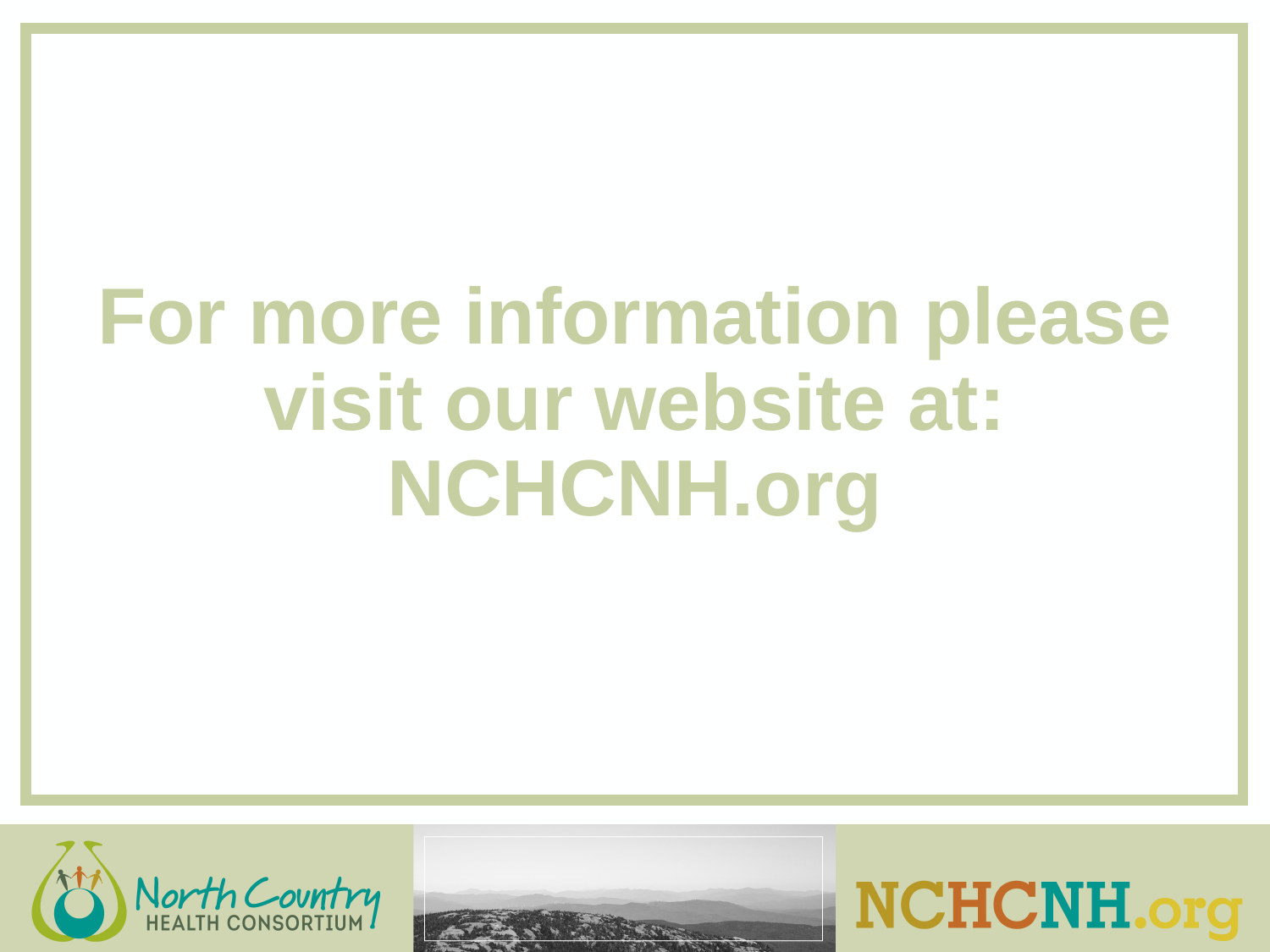

# For more information please visit our website at: NCHCNH.org